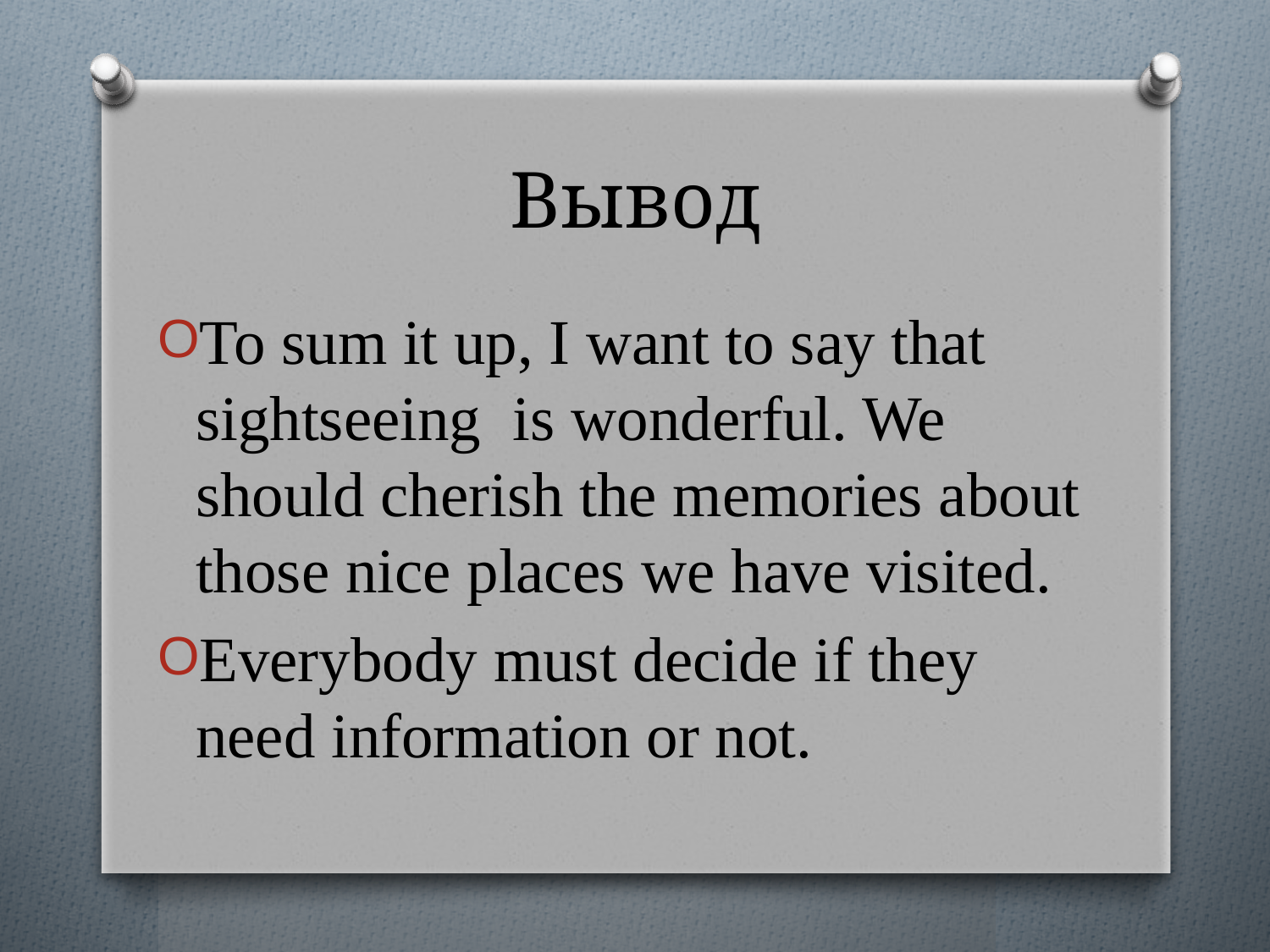

# Вывод
To sum it up, I want to say that sightseeing  is wonderful. We should cherish the memories about those nice places we have visited.
Everybody must decide if they need information or not.